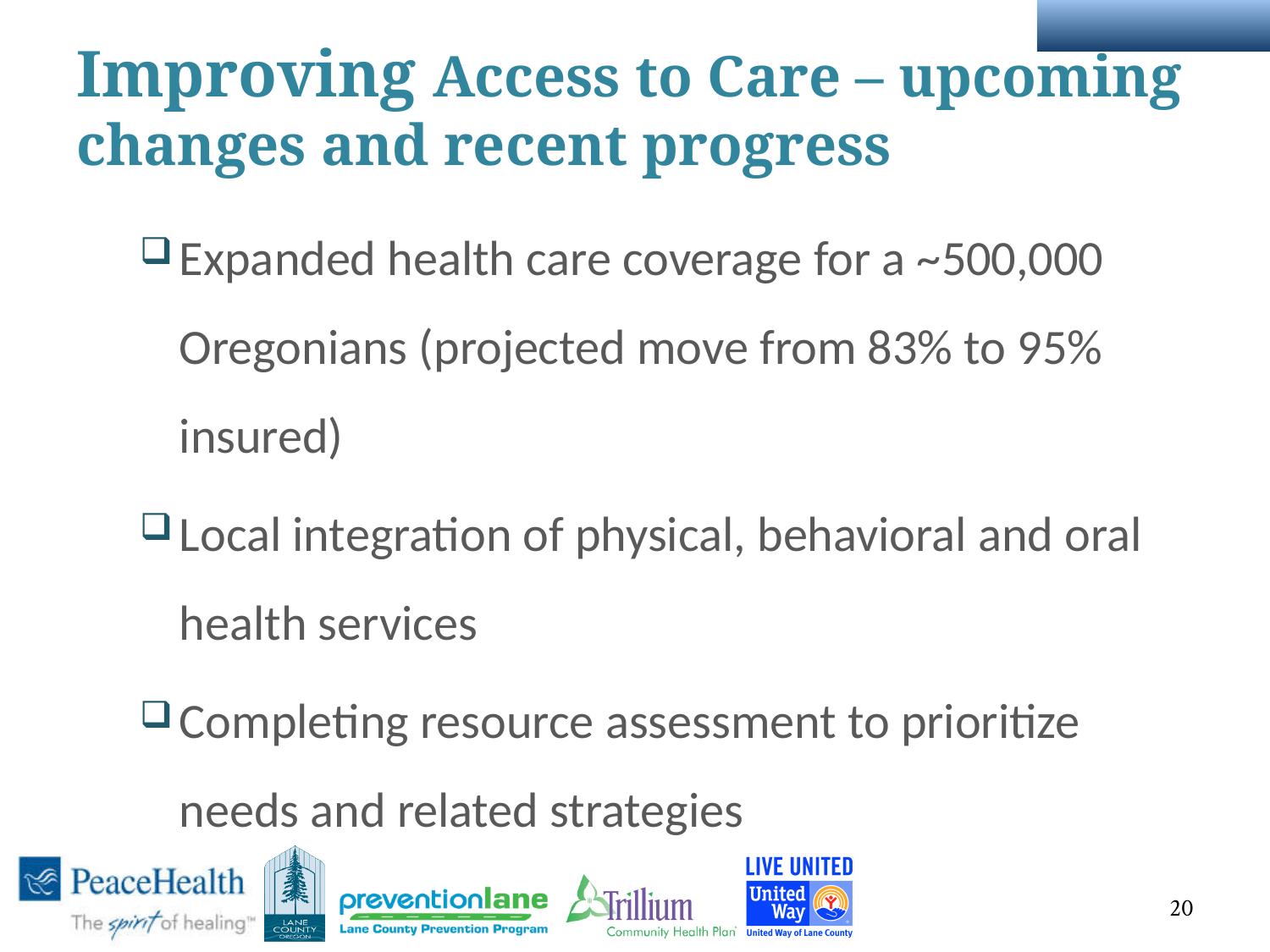

# Improving Access to Care – upcoming changes and recent progress
Expanded health care coverage for a ~500,000 Oregonians (projected move from 83% to 95% insured)
Local integration of physical, behavioral and oral health services
Completing resource assessment to prioritize needs and related strategies
20